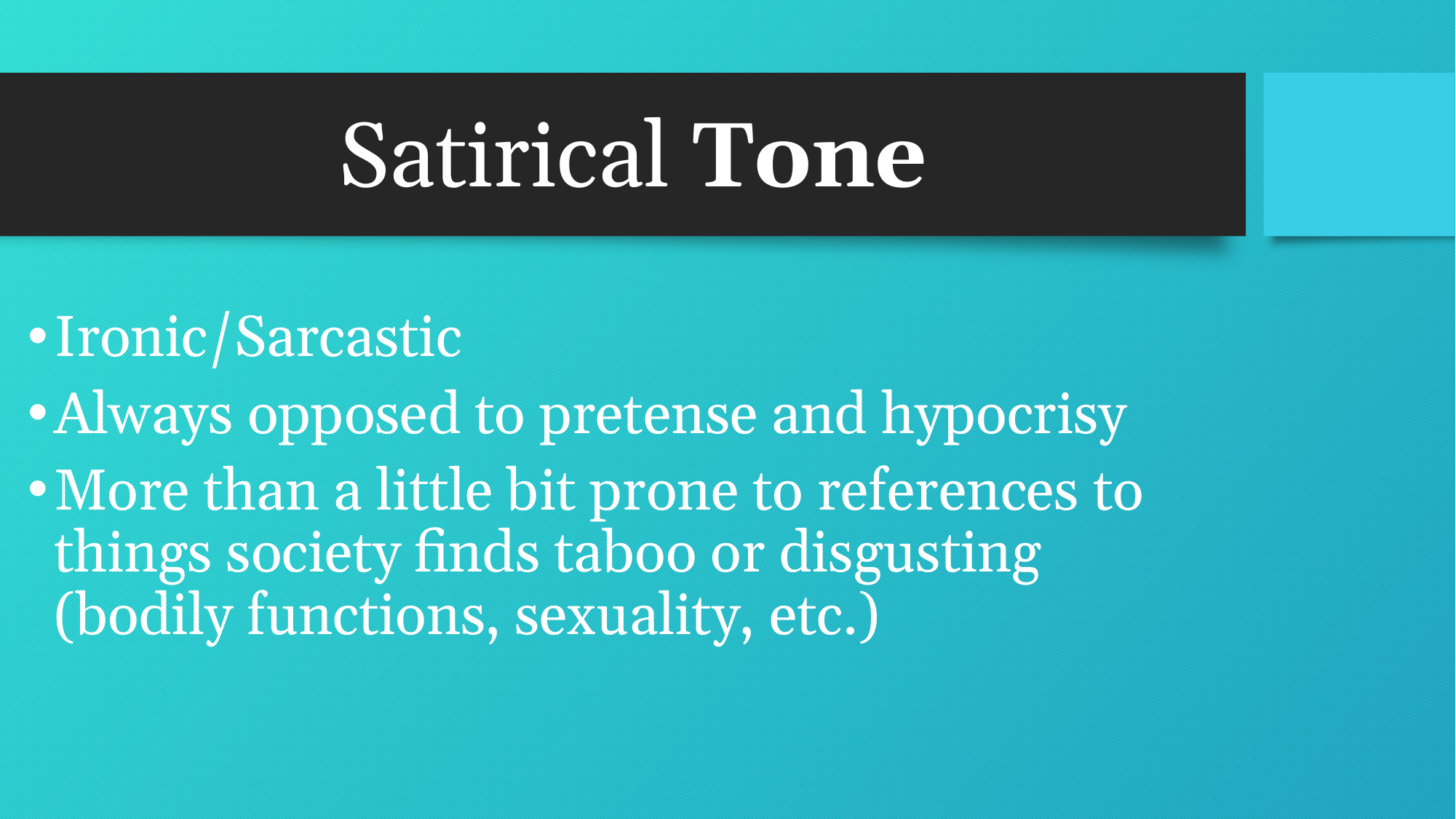

# Satirical Tone
Ironic/Sarcastic
Always opposed to pretense and hypocrisy
More than a little bit prone to references to things society finds taboo or disgusting (bodily functions, sexuality, etc.)